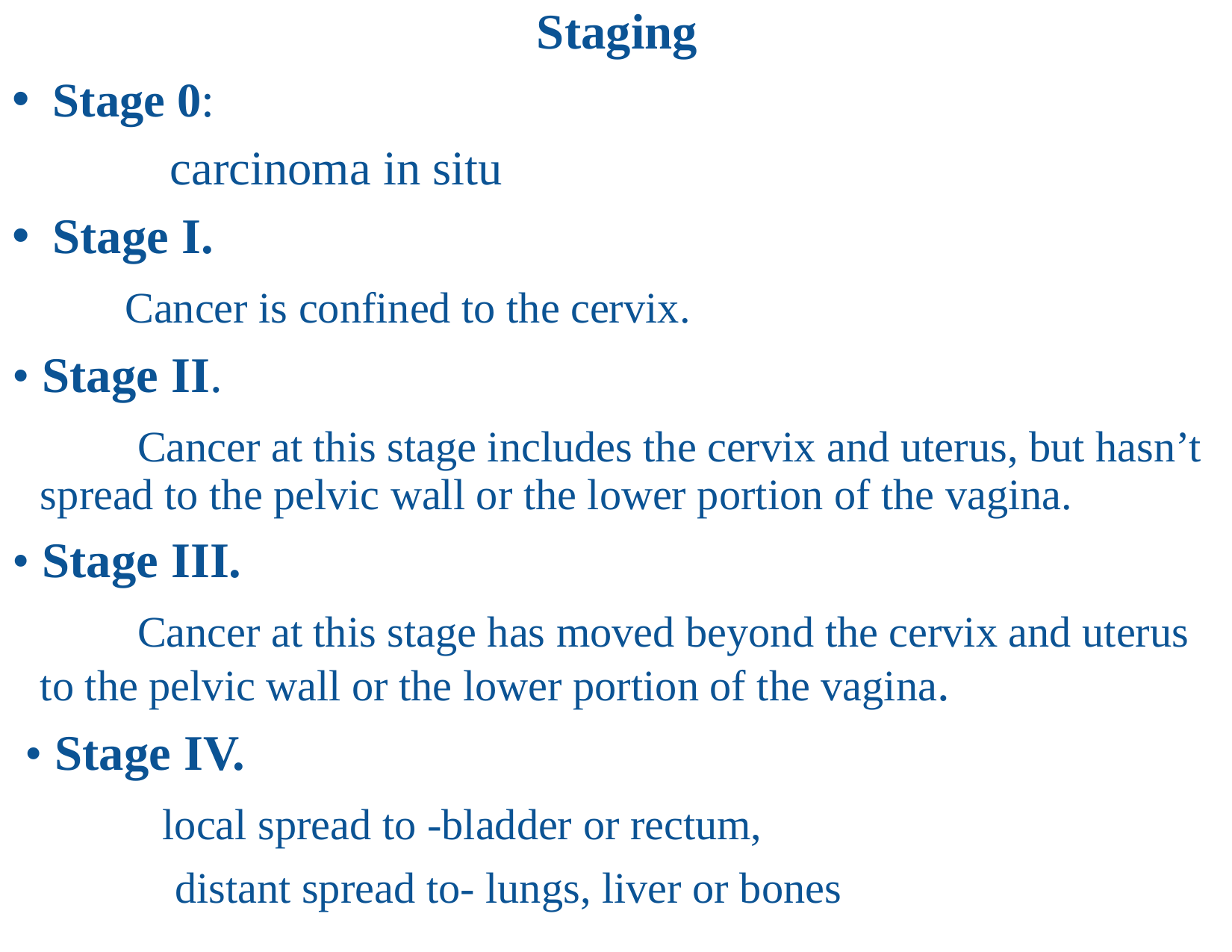

# Staging
 Stage 0:
             carcinoma in situ
 Stage I.
         Cancer is confined to the cervix.
• Stage II.
          Cancer at this stage includes the cervix and uterus, but hasn’t spread to the pelvic wall or the lower portion of the vagina.
• Stage III.
          Cancer at this stage has moved beyond the cervix and uterus to the pelvic wall or the lower portion of the vagina.
 • Stage IV.
            local spread to -bladder or rectum,
               distant spread to- lungs, liver or bones